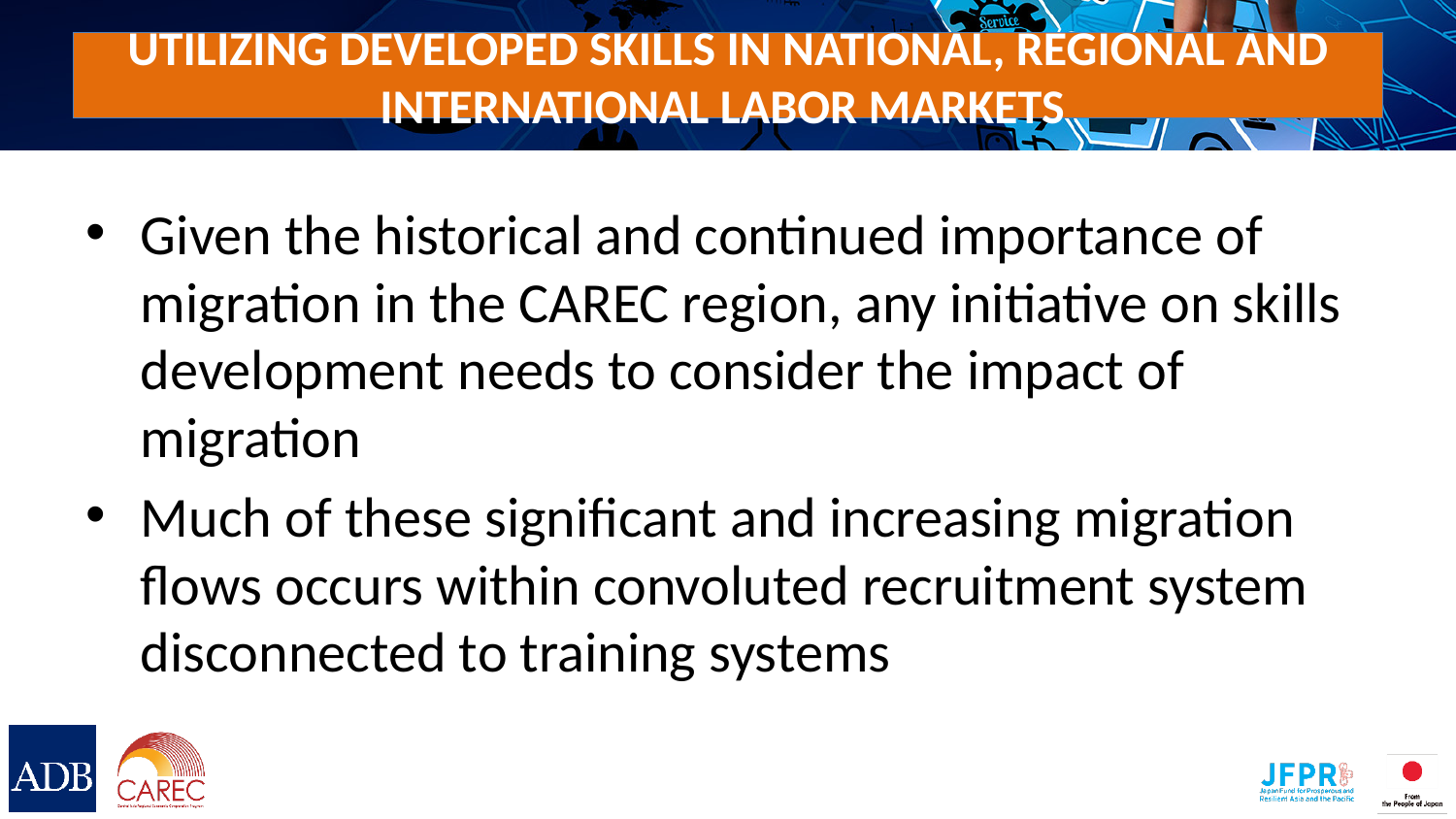

# Utilizing Developed Skills in national, regional and international labor markets
Given the historical and continued importance of migration in the CAREC region, any initiative on skills development needs to consider the impact of migration
Much of these significant and increasing migration flows occurs within convoluted recruitment system disconnected to training systems